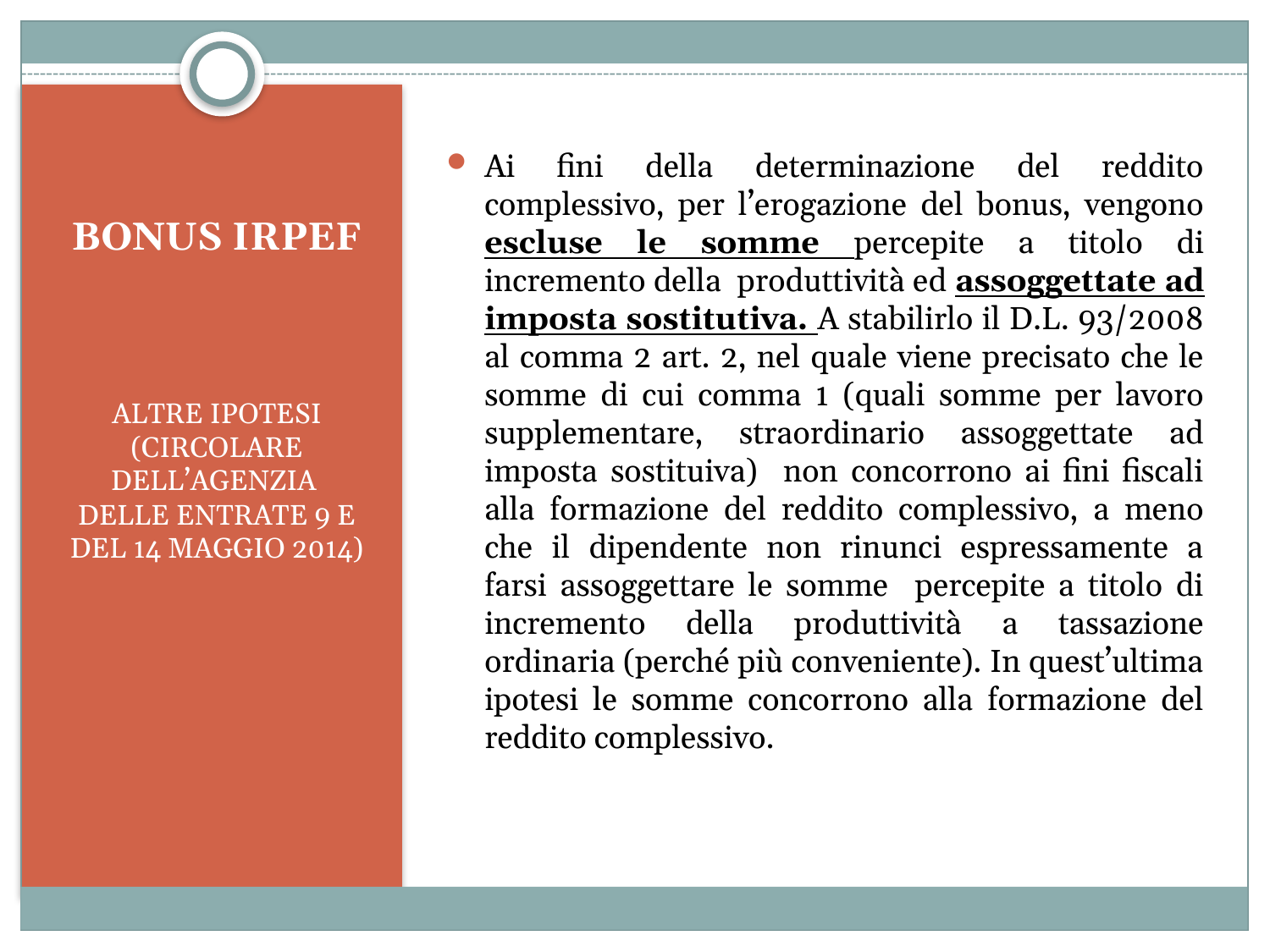

Ai fini della determinazione del reddito complessivo, per l’erogazione del bonus, vengono escluse le somme percepite a titolo di incremento della  produttività ed assoggettate ad imposta sostitutiva. A stabilirlo il D.L. 93/2008 al comma 2 art. 2, nel quale viene precisato che le somme di cui comma 1 (quali somme per lavoro supplementare, straordinario assoggettate ad imposta sostituiva)  non concorrono ai fini fiscali alla formazione del reddito complessivo, a meno che il dipendente non rinunci espressamente a farsi assoggettare le somme  percepite a titolo di incremento della produttività a tassazione ordinaria (perché più conveniente). In quest’ultima ipotesi le somme concorrono alla formazione del reddito complessivo.

# BONUS IRPEF

ALTRE IPOTESI (CIRCOLARE DELL’AGENZIA  DELLE ENTRATE 9 E DEL 14 MAGGIO 2014)